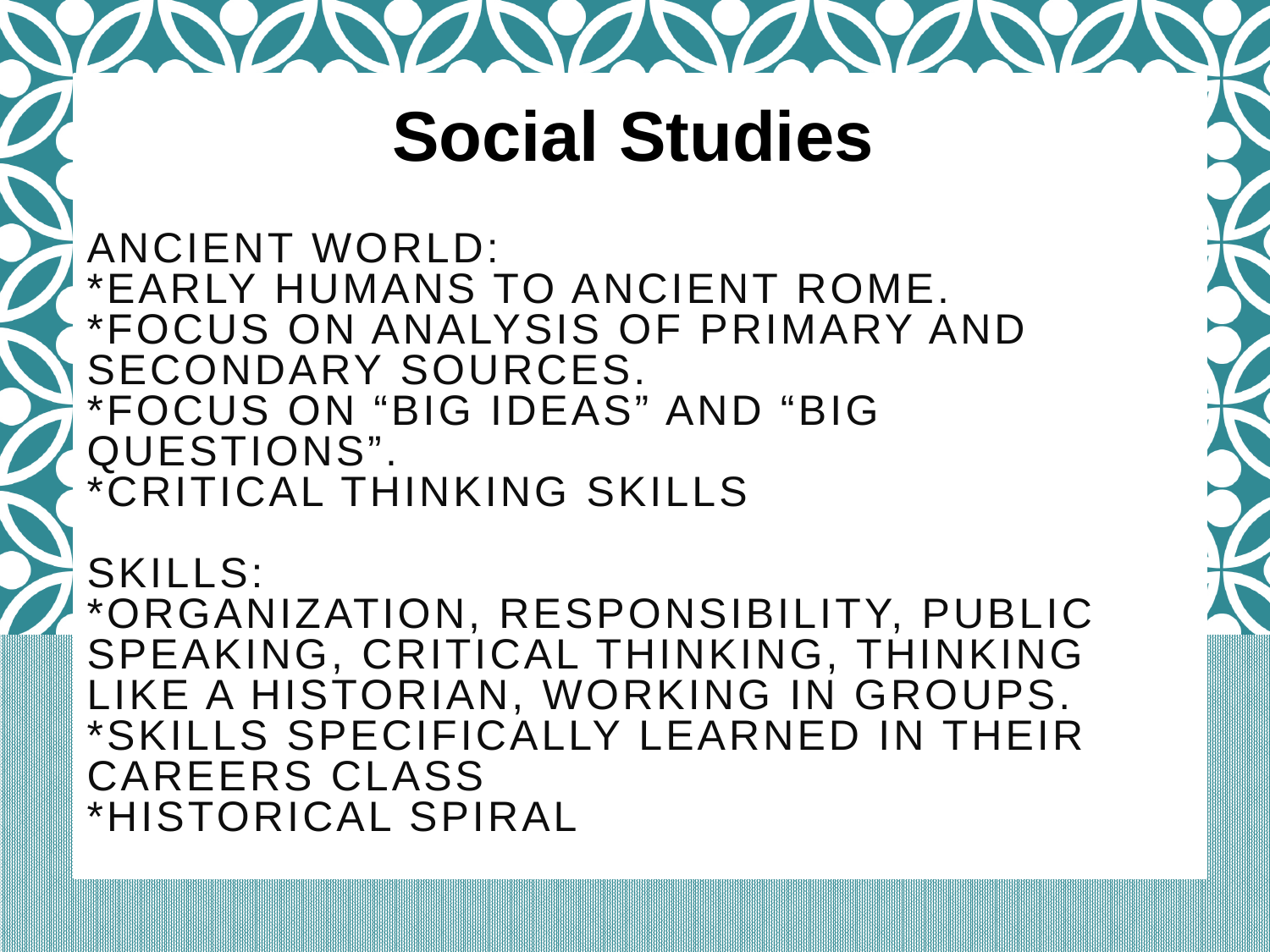

Social Studies
# Ancient World: *Early Humans to Ancient Rome. *Focus on analysis of Primary and Secondary Sources. *Focus on “Big Ideas” and “Big Questions”. *Critical thinking skills Skills: *Organization, Responsibility, Public Speaking, Critical Thinking, Thinking like a Historian, Working in Groups. *Skills specifically learned in their Careers Class *Historical Spiral